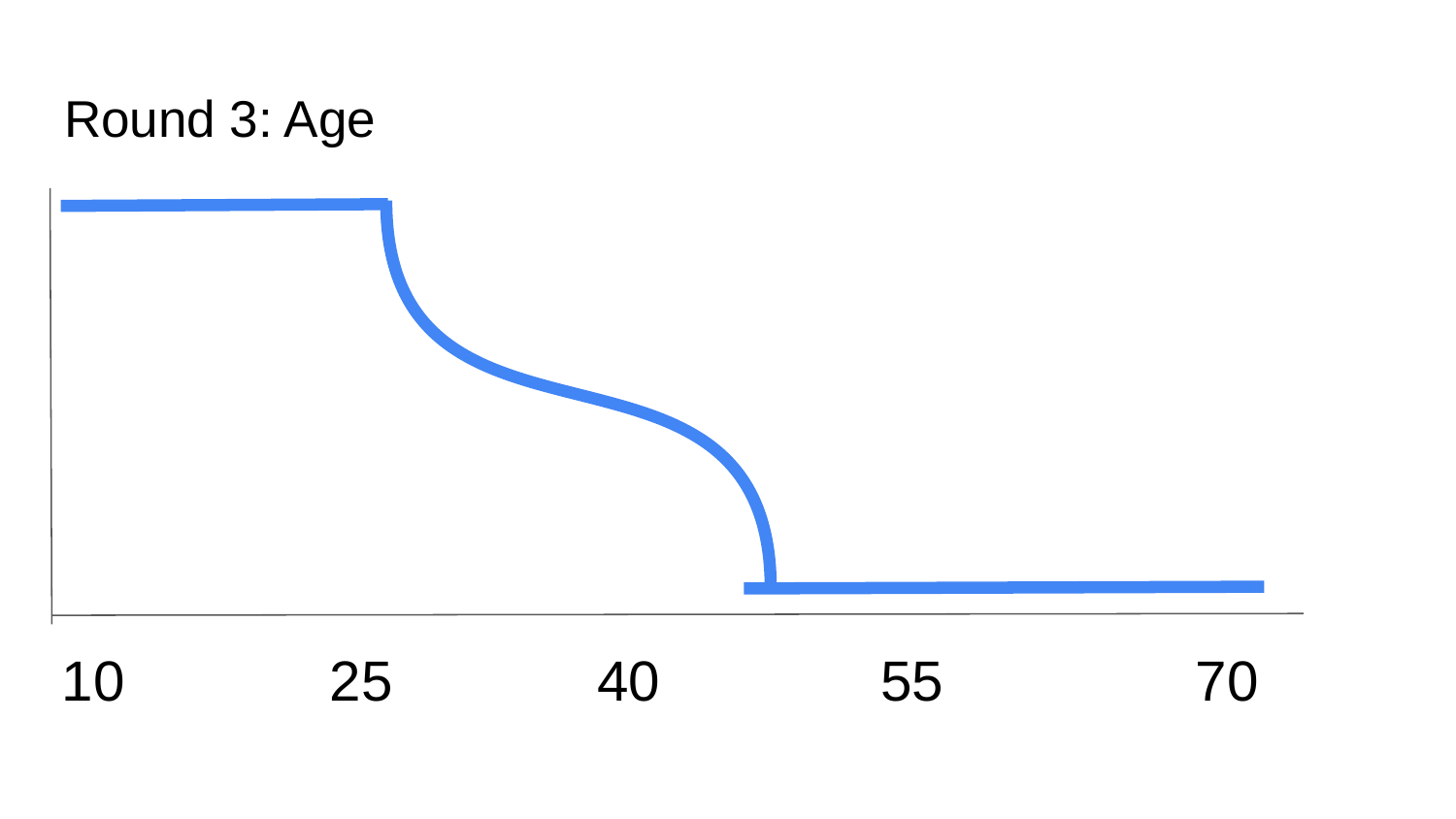

# Round 3: Age
10             25             40              55                70